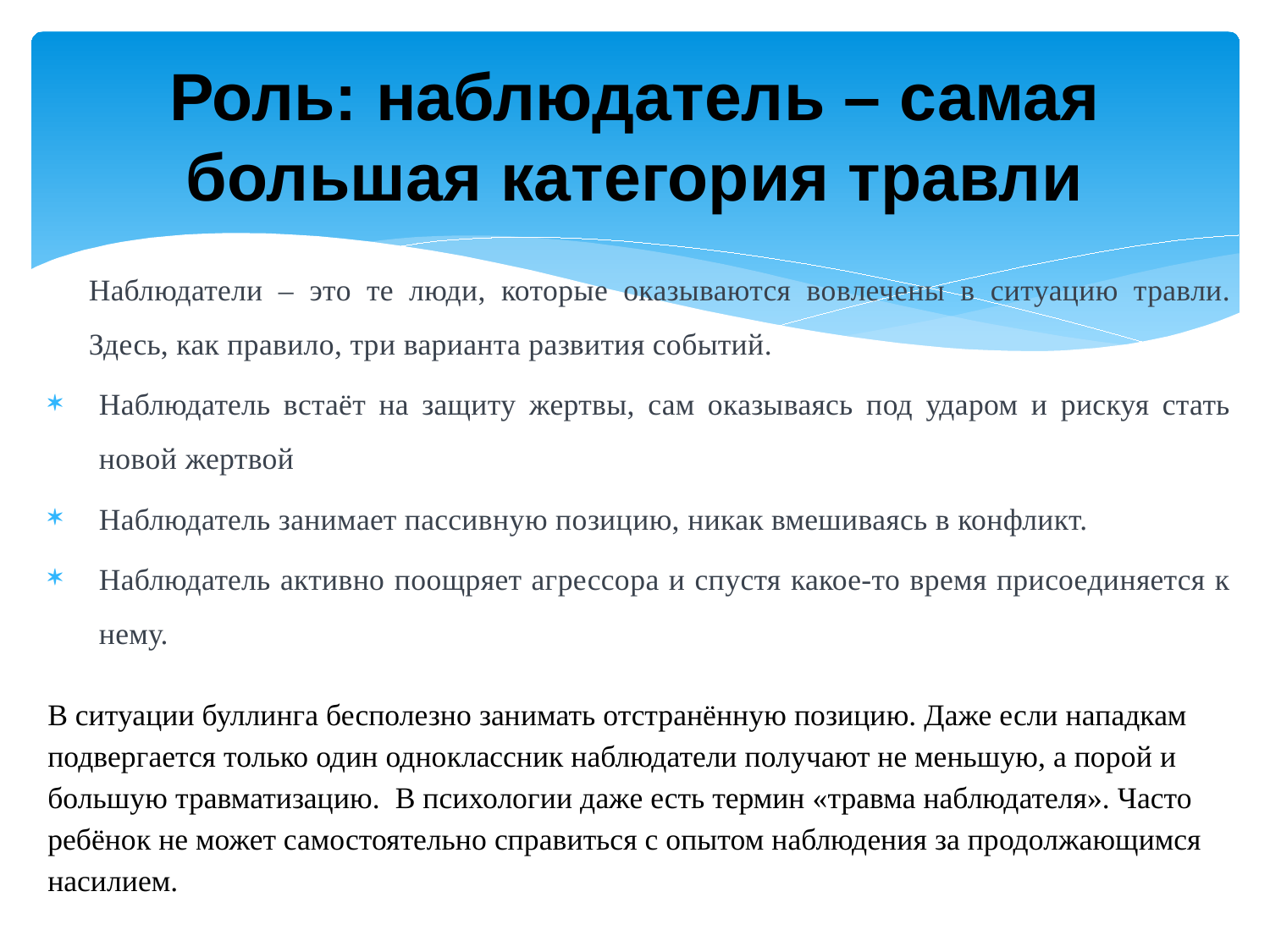

# Роль: наблюдатель – самая большая категория травли
Наблюдатели – это те люди, которые оказываются вовлечены в ситуацию травли. Здесь, как правило, три варианта развития событий.
Наблюдатель встаёт на защиту жертвы, сам оказываясь под ударом и рискуя стать новой жертвой
Наблюдатель занимает пассивную позицию, никак вмешиваясь в конфликт.
Наблюдатель активно поощряет агрессора и спустя какое-то время присоединяется к нему.

В ситуации буллинга бесполезно занимать отстранённую позицию. Даже если нападкам подвергается только один одноклассник наблюдатели получают не меньшую, а порой и большую травматизацию.  В психологии даже есть термин «травма наблюдателя». Часто ребёнок не может самостоятельно справиться с опытом наблюдения за продолжающимся насилием.